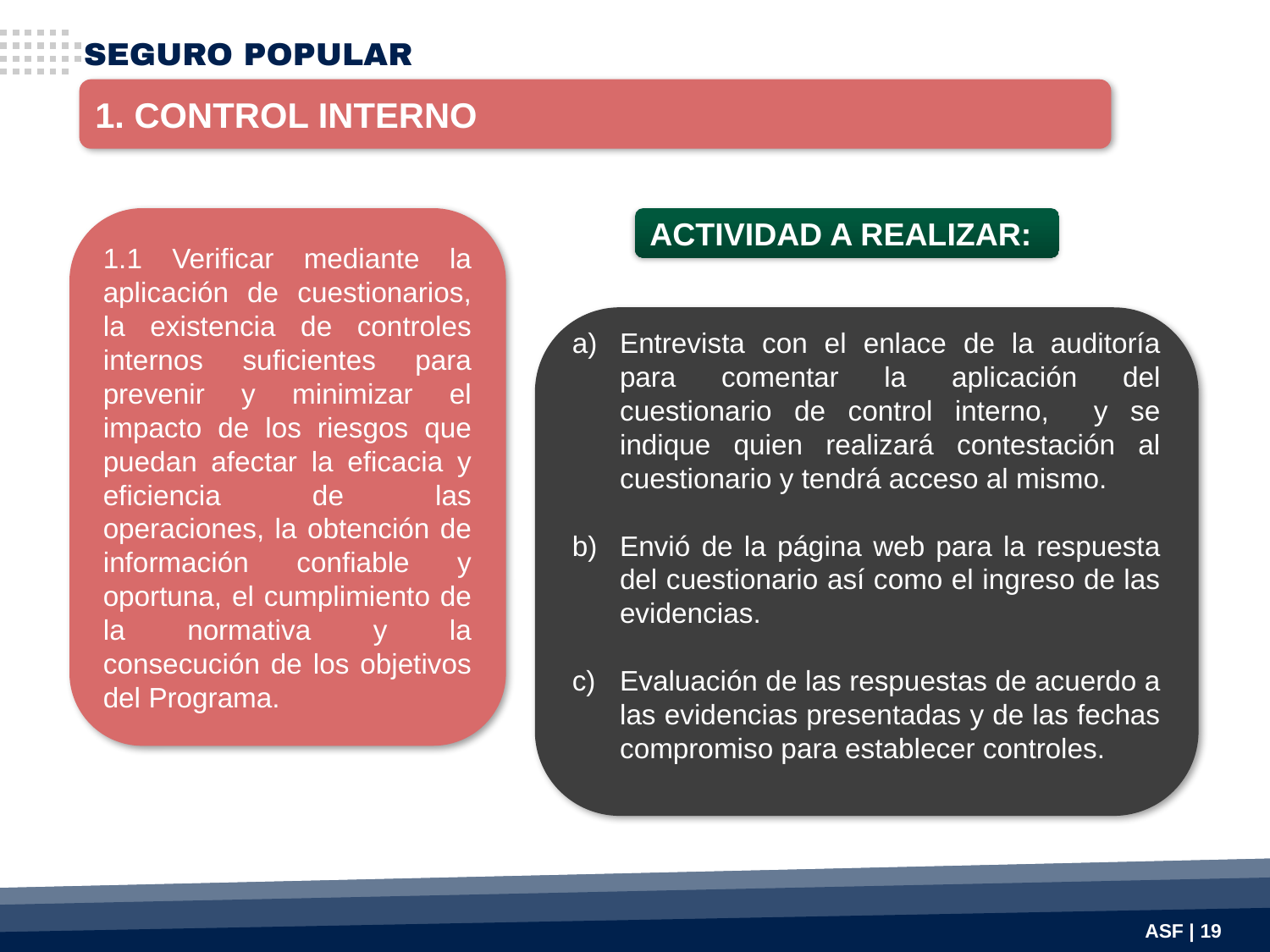

SEGURO POPULAR
1. CONTROL INTERNO
1.1 Verificar mediante la aplicación de cuestionarios, la existencia de controles internos suficientes para prevenir y minimizar el impacto de los riesgos que puedan afectar la eficacia y eficiencia de las operaciones, la obtención de información confiable y oportuna, el cumplimiento de la normativa y la consecución de los objetivos del Programa.
ACTIVIDAD A REALIZAR:
Entrevista con el enlace de la auditoría para comentar la aplicación del cuestionario de control interno,  y se indique quien realizará contestación al cuestionario y tendrá acceso al mismo.

Envió de la página web para la respuesta del cuestionario así como el ingreso de las evidencias.

Evaluación de las respuestas de acuerdo a las evidencias presentadas y de las fechas compromiso para establecer controles.

ASF | 19